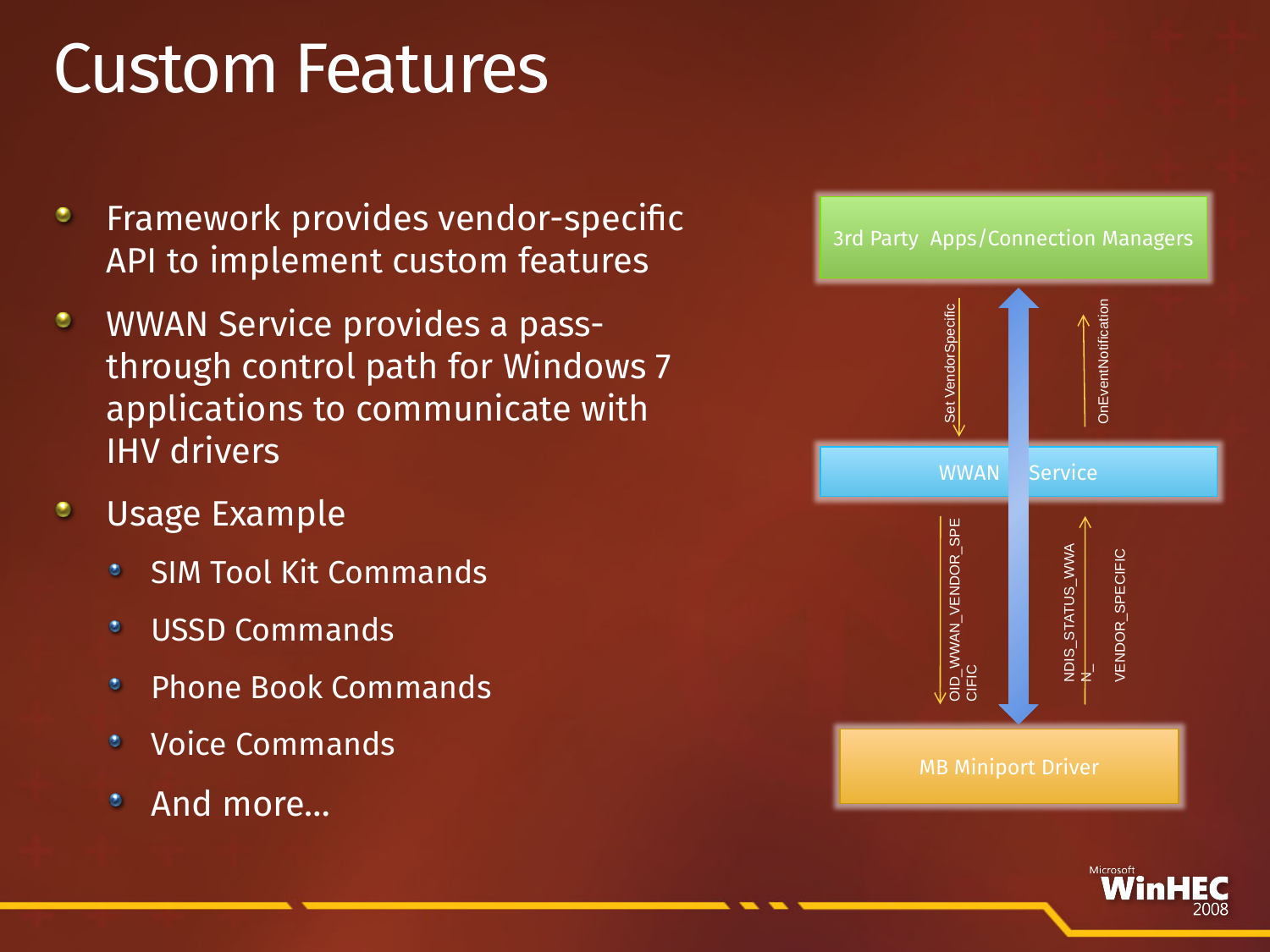

# Custom Features
Framework provides vendor-specific API to implement custom features
WWAN Service provides a pass-through control path for Windows 7 applications to communicate with IHV drivers
Usage Example
SIM Tool Kit Commands
USSD Commands
Phone Book Commands
Voice Commands
And more…
3rd Party  Apps/Connection Managers

Set VendorSpecific
OnEventNotification
WWAN     Service
NDIS_STATUS_WWAN_

VENDOR_SPECIFIC
OID_WWAN_VENDOR_SPECIFIC
MB Miniport Driver